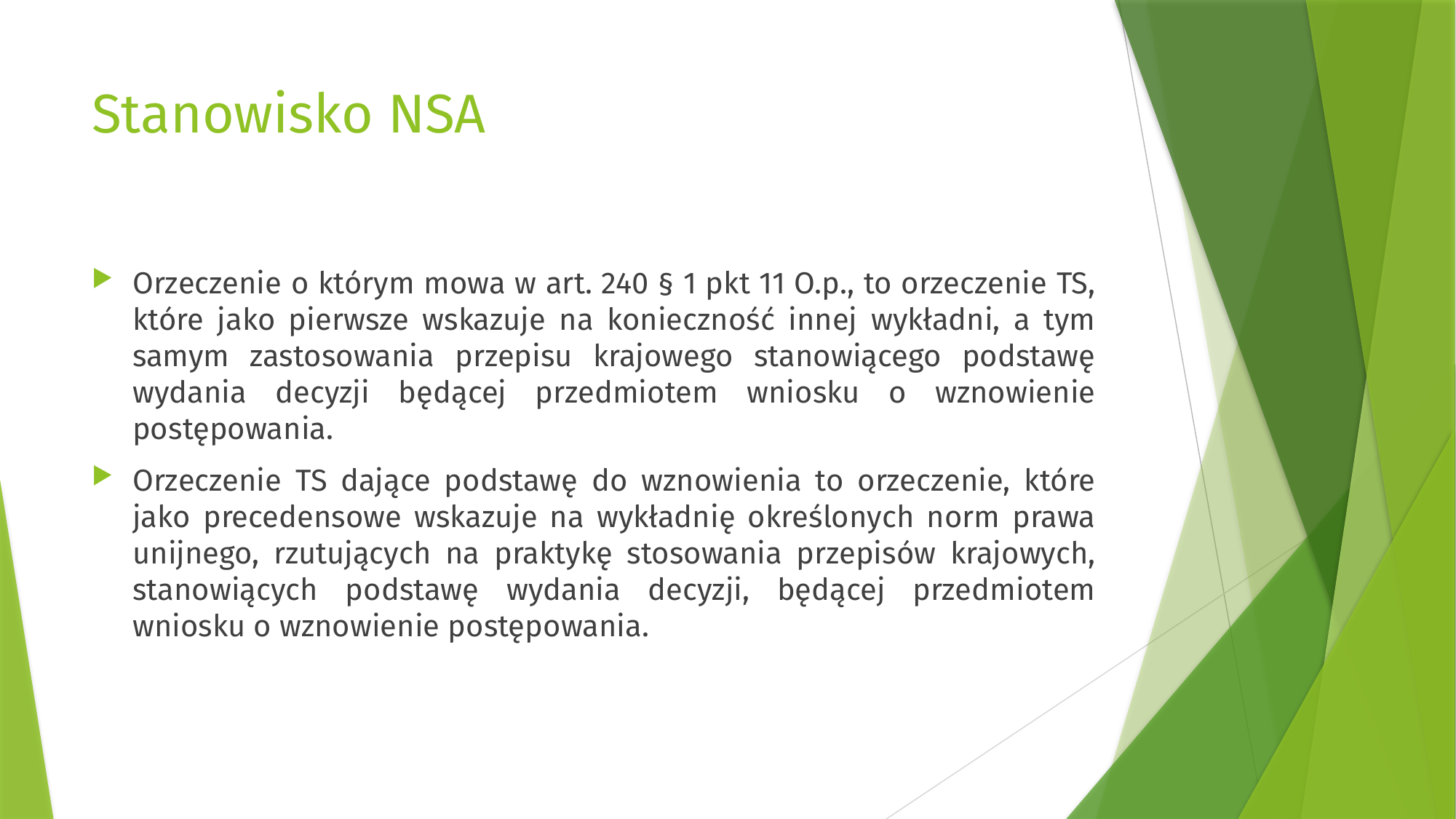

# Stanowisko NSA
Orzeczenie o którym mowa w art. 240 § 1 pkt 11 O.p., to orzeczenie TS, które jako pierwsze wskazuje na konieczność innej wykładni, a tym samym zastosowania przepisu krajowego stanowiącego podstawę wydania decyzji będącej przedmiotem wniosku o wznowienie postępowania.
Orzeczenie TS dające podstawę do wznowienia to orzeczenie, które jako precedensowe wskazuje na wykładnię określonych norm prawa unijnego, rzutujących na praktykę stosowania przepisów krajowych, stanowiących podstawę wydania decyzji, będącej przedmiotem wniosku o wznowienie postępowania.